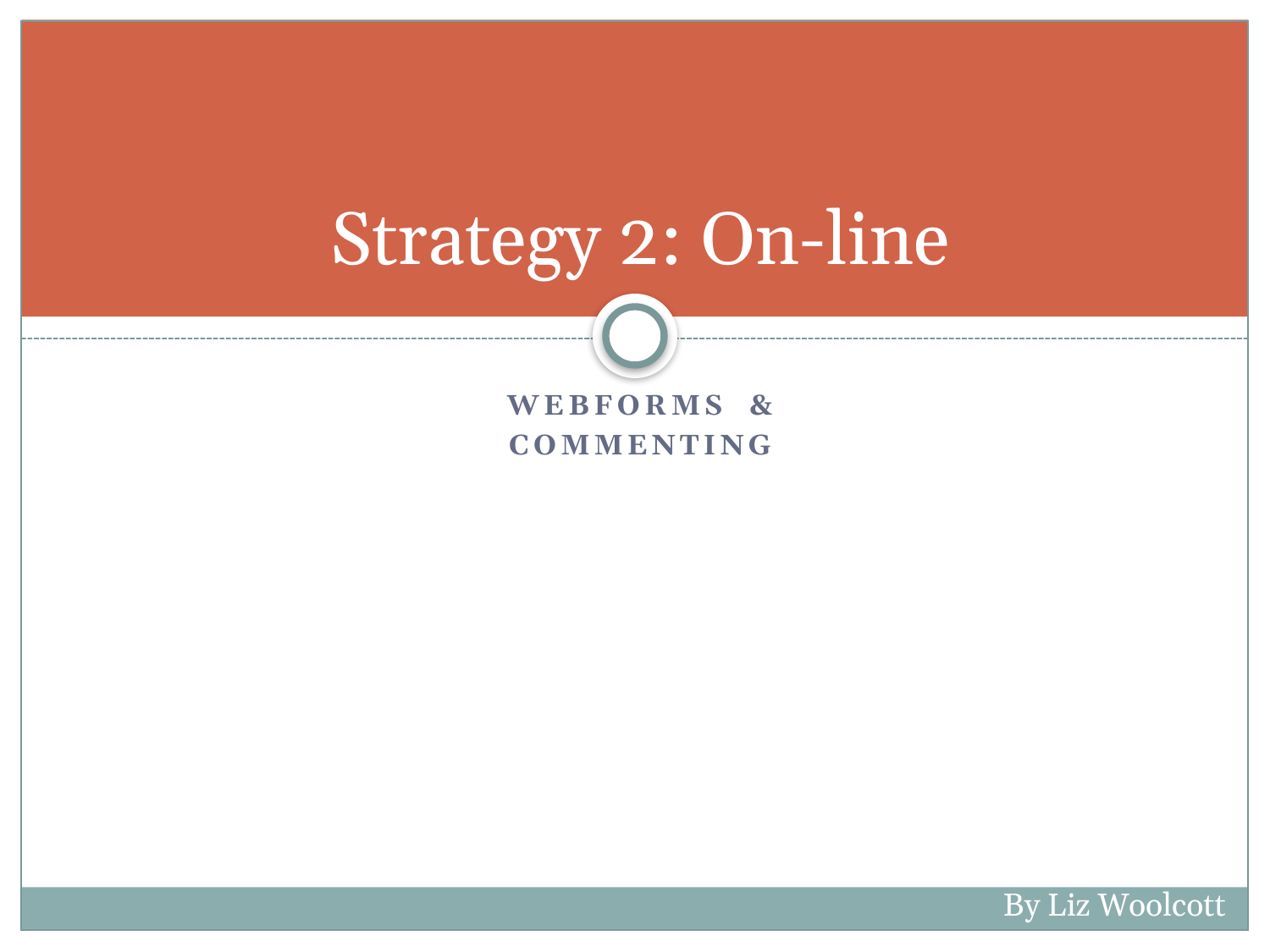

# Strategy 2: On-line
Webforms  &
Commenting

By Liz Woolcott